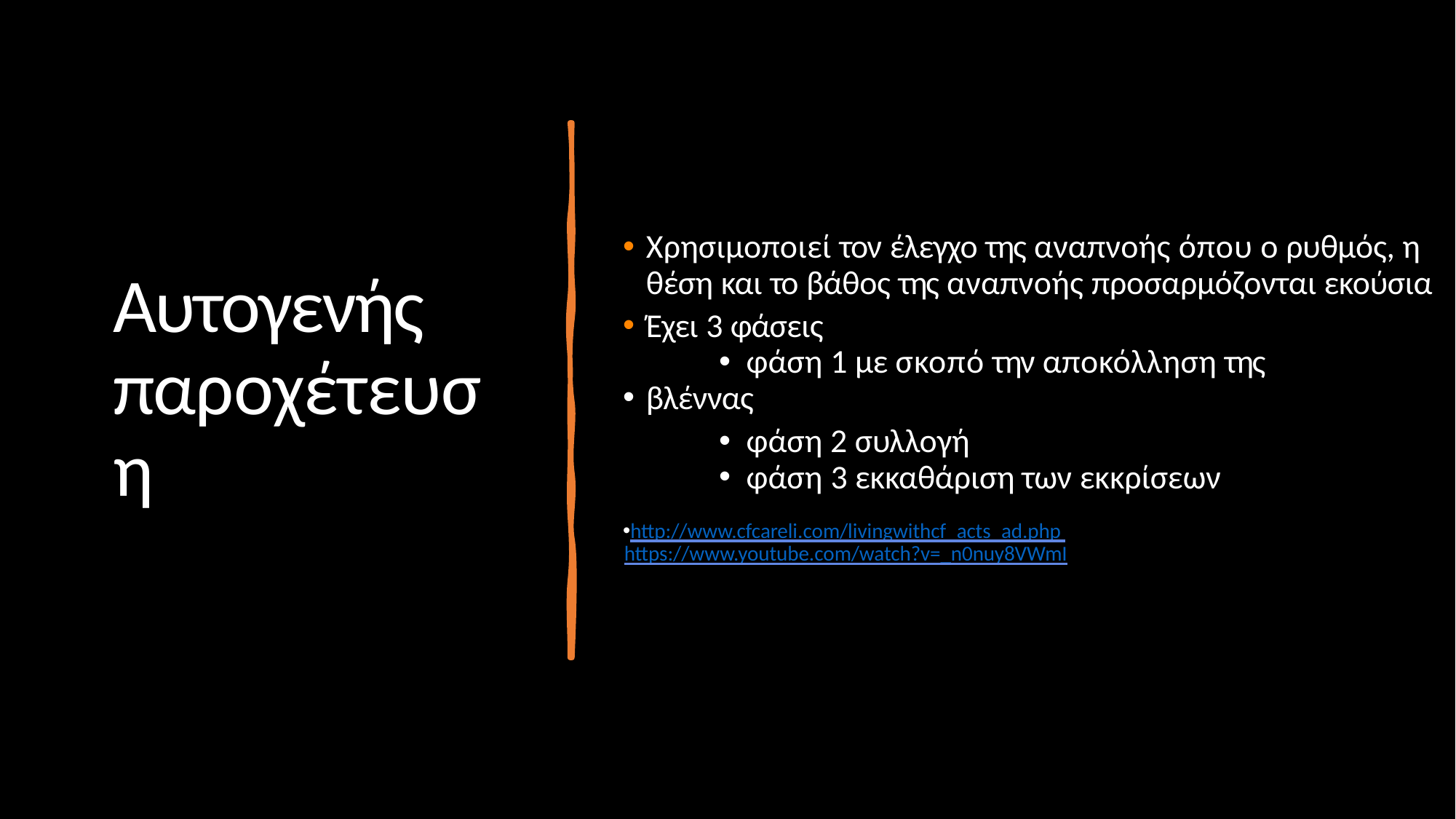

# Αυτογενής παροχέτευση
Χρησιμοποιεί τον έλεγχο της αναπνοής όπου ο ρυθμός, η  θέση και το βάθος της αναπνοής προσαρμόζονται εκούσια
Έχει 3 φάσεις
φάση 1 με σκοπό την αποκόλληση της
βλέννας
φάση 2 συλλογή
φάση 3 εκκαθάριση των εκκρίσεων

http://www.cfcareli.com/livingwithcf_acts_ad.php  https://www.youtube.com/watch?v=_n0nuy8VWmI